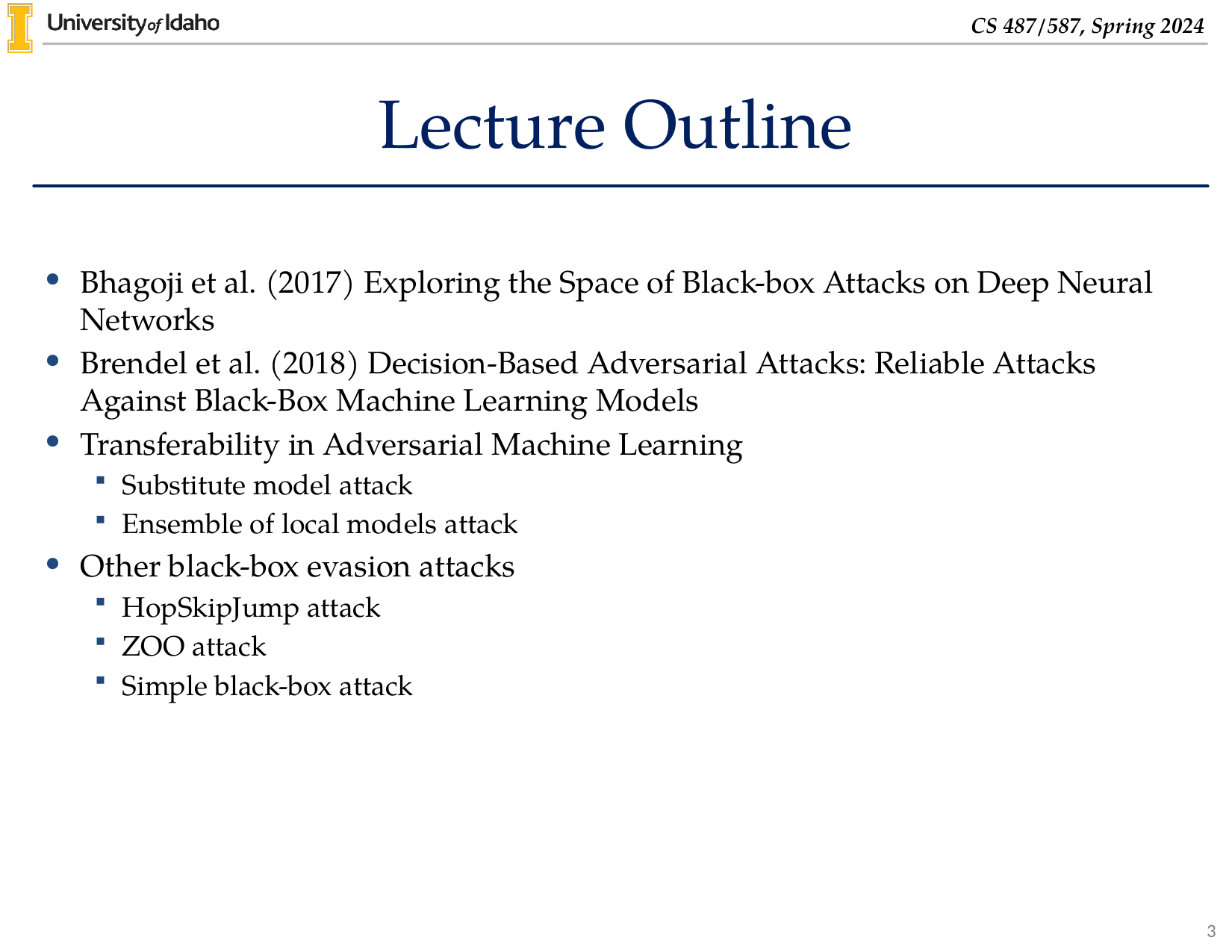

# Lecture Outline
Bhagoji et al. (2017) Exploring the Space of Black-box Attacks on Deep Neural Networks
Brendel et al. (2018) Decision-Based Adversarial Attacks: Reliable Attacks Against Black-Box Machine Learning Models
Transferability in Adversarial Machine Learning
Substitute model attack
Ensemble of local models attack
Other black-box evasion attacks
HopSkipJump attack
ZOO attack
Simple black-box attack